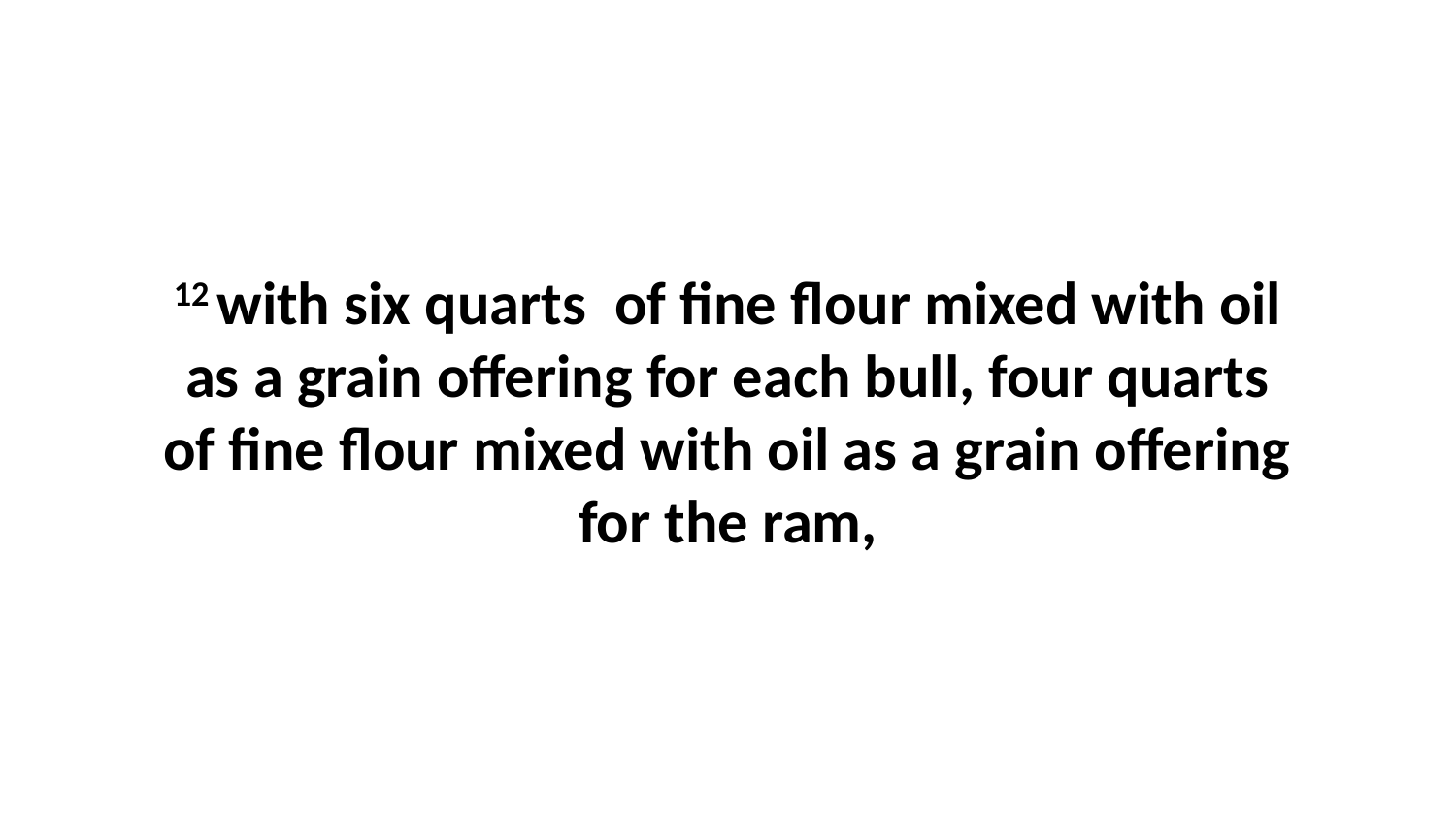

12 with six quarts  of fine flour mixed with oil as a grain offering for each bull, four quarts of fine flour mixed with oil as a grain offering for the ram,